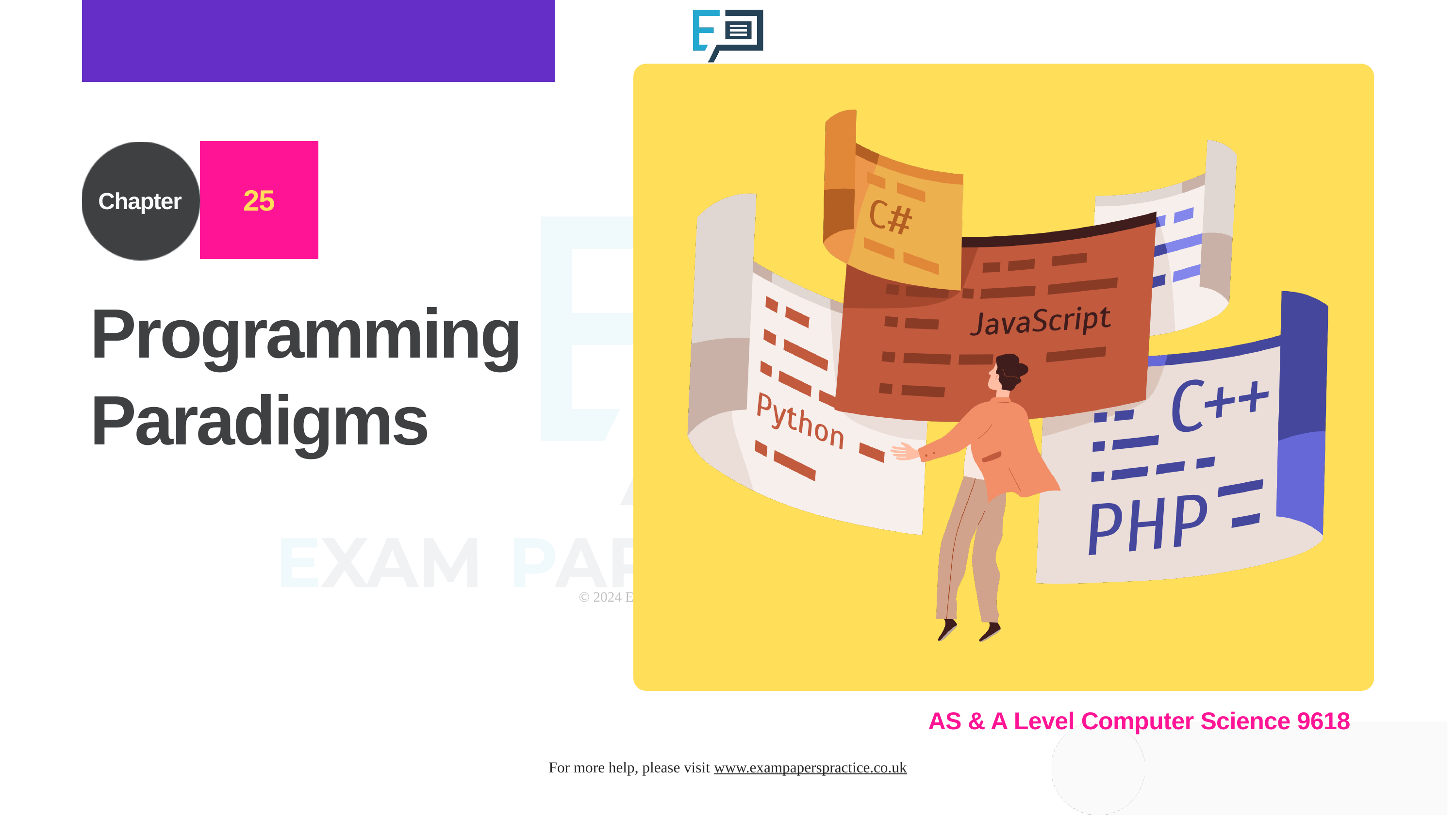

25
Chapter
Programming Paradigms
AS & A Level Computer Science 9618